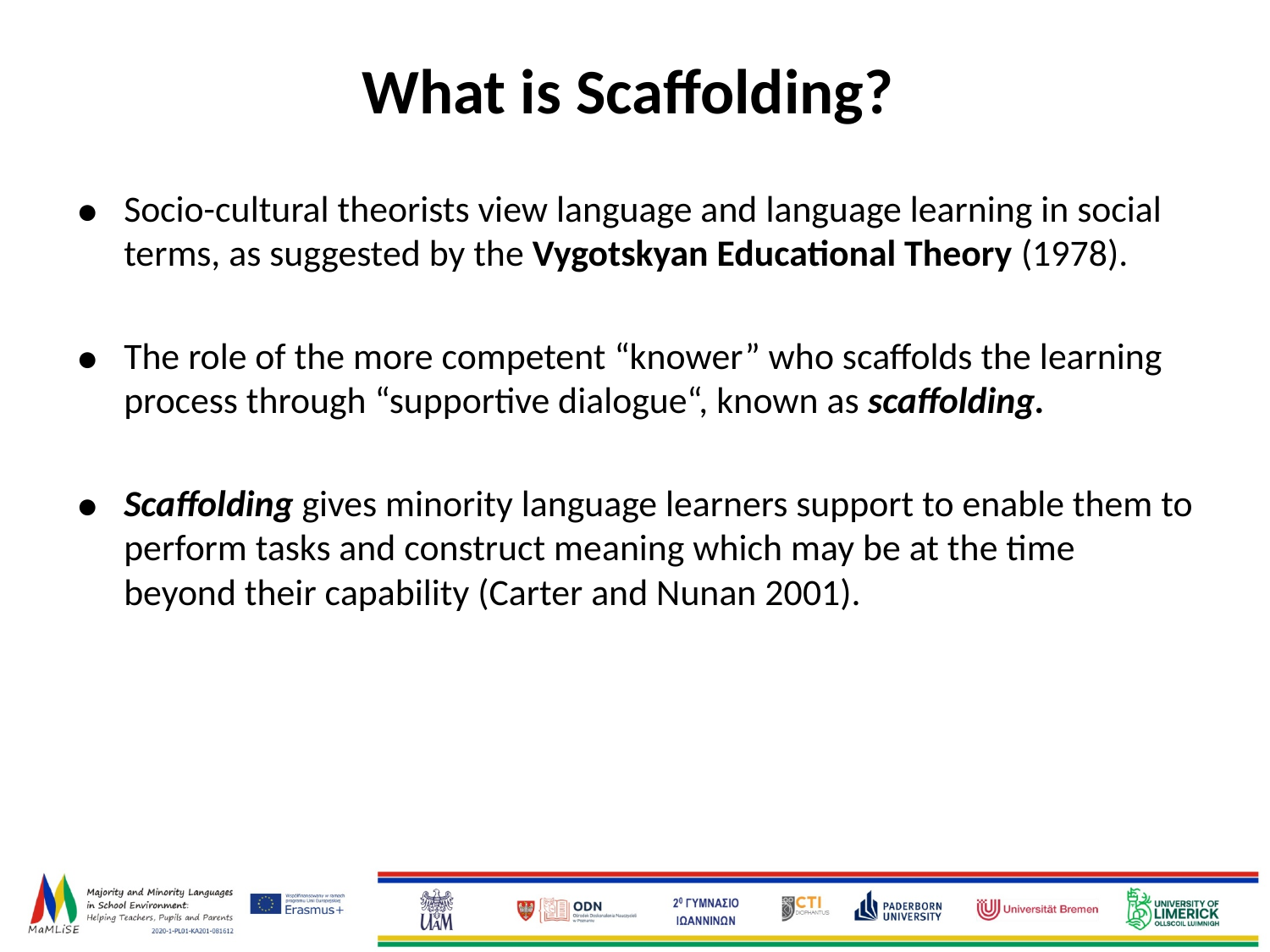

# What is Scaffolding?
Socio-cultural theorists view language and language learning in social terms, as suggested by the Vygotskyan Educational Theory (1978).

The role of the more competent “knower” who scaffolds the learning process through “supportive dialogue“, known as scaffolding.

Scaffolding gives minority language learners support to enable them to perform tasks and construct meaning which may be at the time beyond their capability (Carter and Nunan 2001).